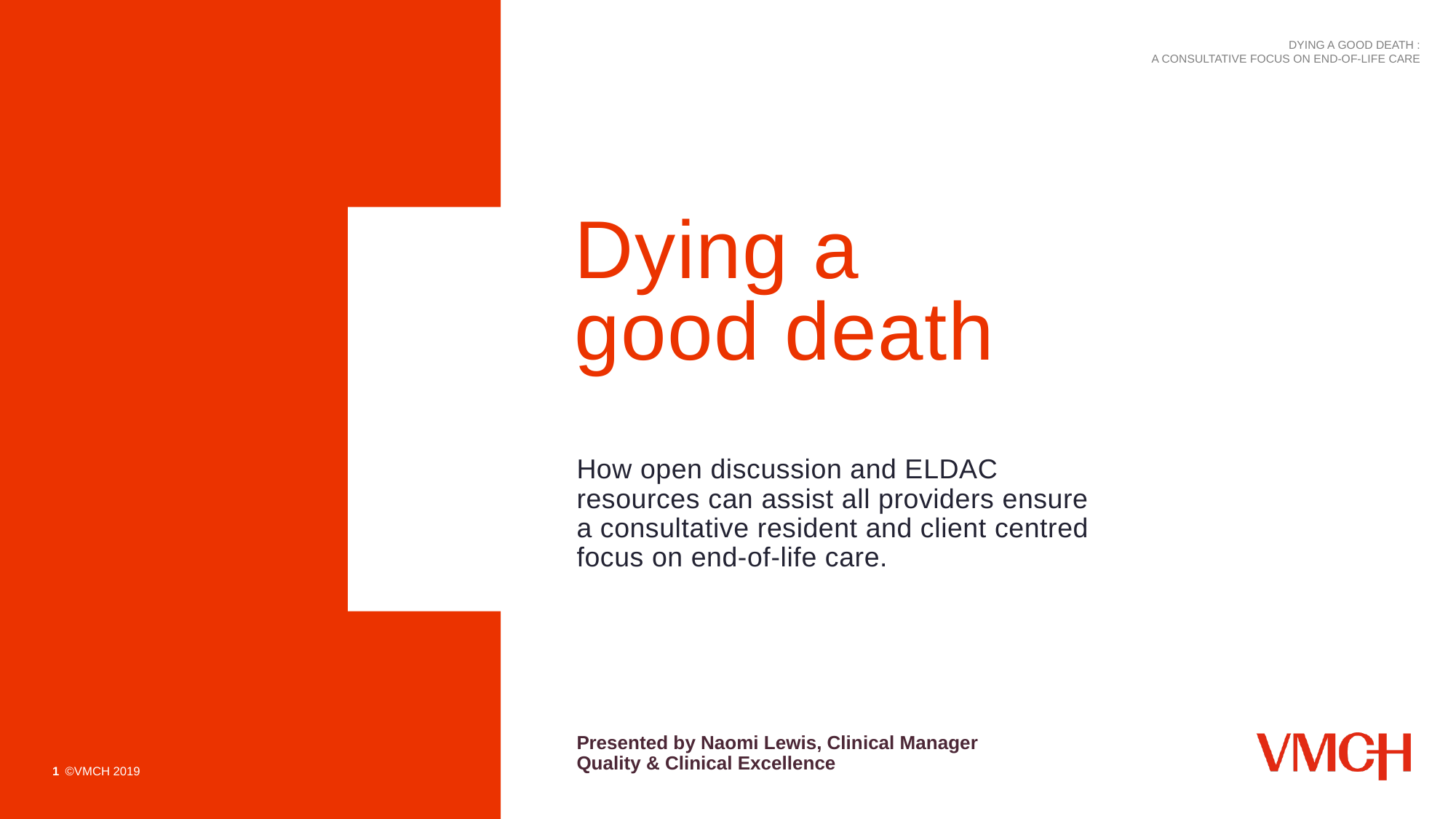

# Dying a good death
How open discussion and ELDAC resources can assist all providers ensure a consultative resident and client centred focus on end-of-life care.
Presented by Naomi Lewis, Clinical Manager
Quality & Clinical Excellence
1